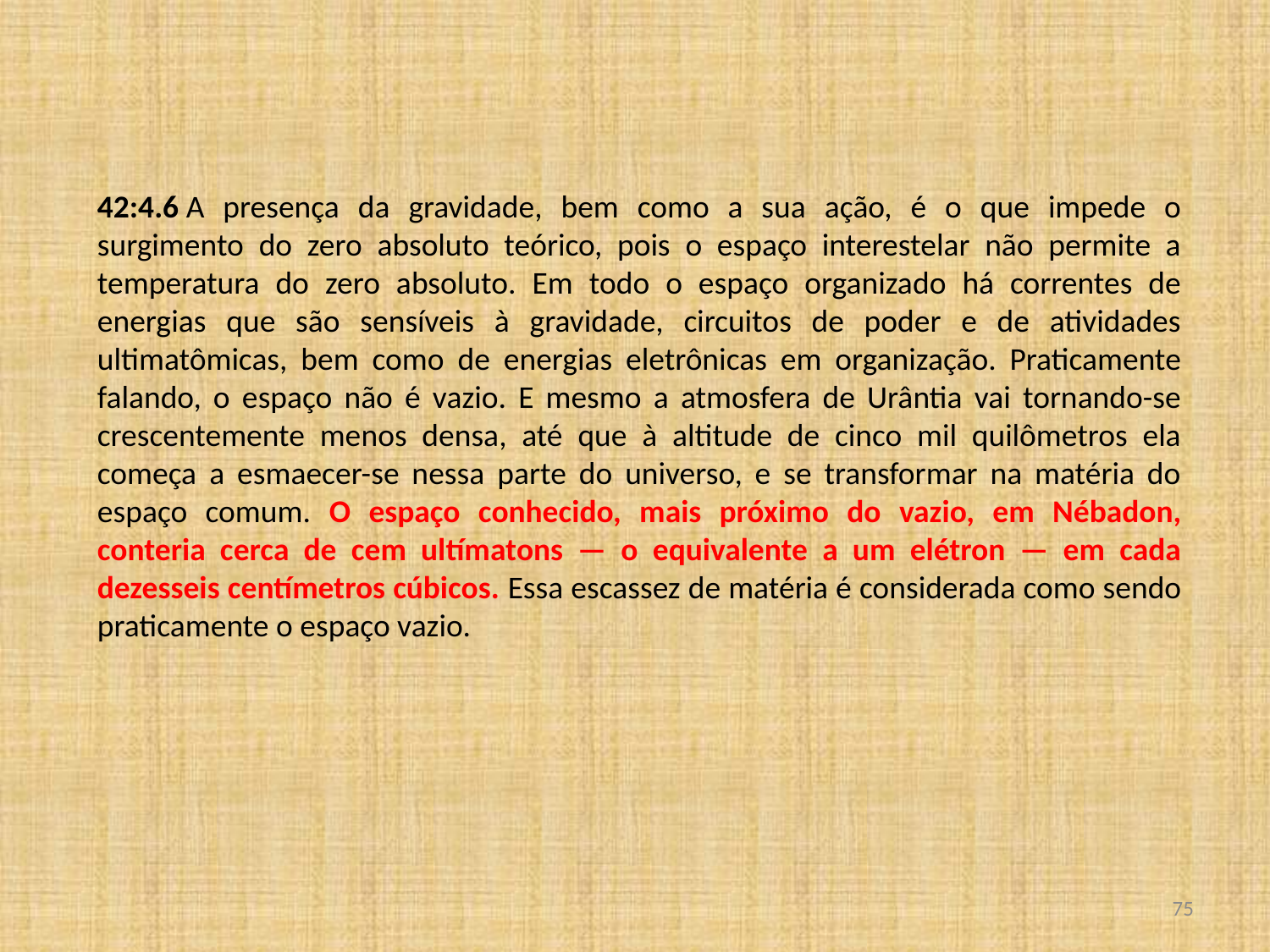

42:4.6 A presença da gravidade, bem como a sua ação, é o que impede o surgimento do zero absoluto teórico, pois o espaço interestelar não permite a temperatura do zero absoluto. Em todo o espaço organizado há correntes de energias que são sensíveis à gravidade, circuitos de poder e de atividades ultimatômicas, bem como de energias eletrônicas em organização. Praticamente falando, o espaço não é vazio. E mesmo a atmosfera de Urântia vai tornando-se crescentemente menos densa, até que à altitude de cinco mil quilômetros ela começa a esmaecer-se nessa parte do universo, e se transformar na matéria do espaço comum. O espaço conhecido, mais próximo do vazio, em Nébadon, conteria cerca de cem ultímatons — o equivalente a um elétron — em cada dezesseis centímetros cúbicos. Essa escassez de matéria é considerada como sendo praticamente o espaço vazio.
75